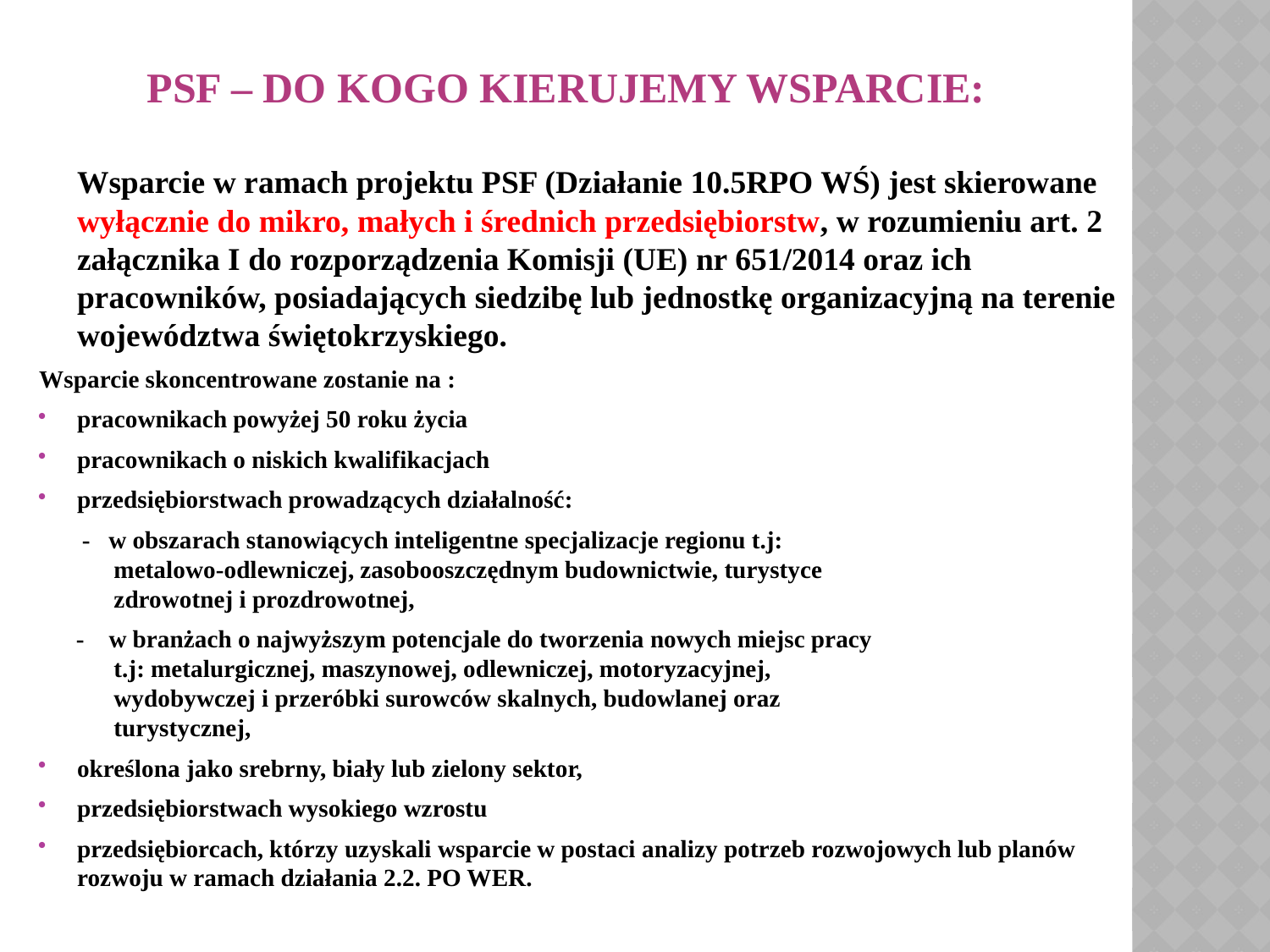

# PSF – DO KOGO KIERUJEMY WSPARCIE:
	Wsparcie w ramach projektu PSF (Działanie 10.5RPO WŚ) jest skierowane wyłącznie do mikro, małych i średnich przedsiębiorstw, w rozumieniu art. 2 załącznika I do rozporządzenia Komisji (UE) nr 651/2014 oraz ich pracowników, posiadających siedzibę lub jednostkę organizacyjną na terenie województwa świętokrzyskiego.
Wsparcie skoncentrowane zostanie na :
pracownikach powyżej 50 roku życia
pracownikach o niskich kwalifikacjach
przedsiębiorstwach prowadzących działalność:
       -   w obszarach stanowiących inteligentne specjalizacje regionu t.j:
      metalowo-odlewniczej, zasobooszczędnym budownictwie, turystyce
      zdrowotnej i prozdrowotnej,
      -    w branżach o najwyższym potencjale do tworzenia nowych miejsc pracy
      t.j: metalurgicznej, maszynowej, odlewniczej, motoryzacyjnej,
      wydobywczej i przeróbki surowców skalnych, budowlanej oraz
      turystycznej,
określona jako srebrny, biały lub zielony sektor,
przedsiębiorstwach wysokiego wzrostu
przedsiębiorcach, którzy uzyskali wsparcie w postaci analizy potrzeb rozwojowych lub planów rozwoju w ramach działania 2.2. PO WER.